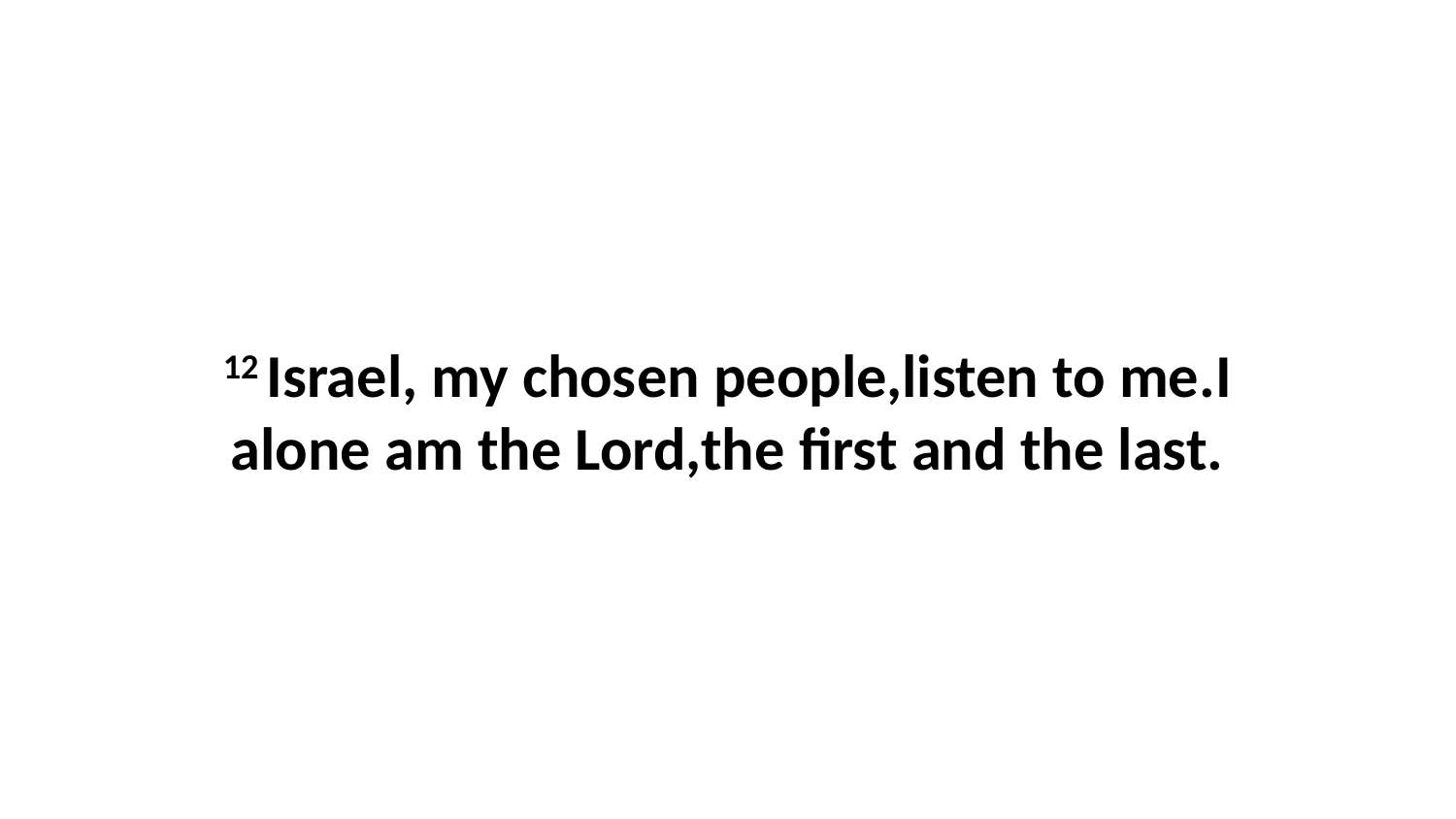

12 Israel, my chosen people,listen to me.I alone am the Lord,the first and the last.